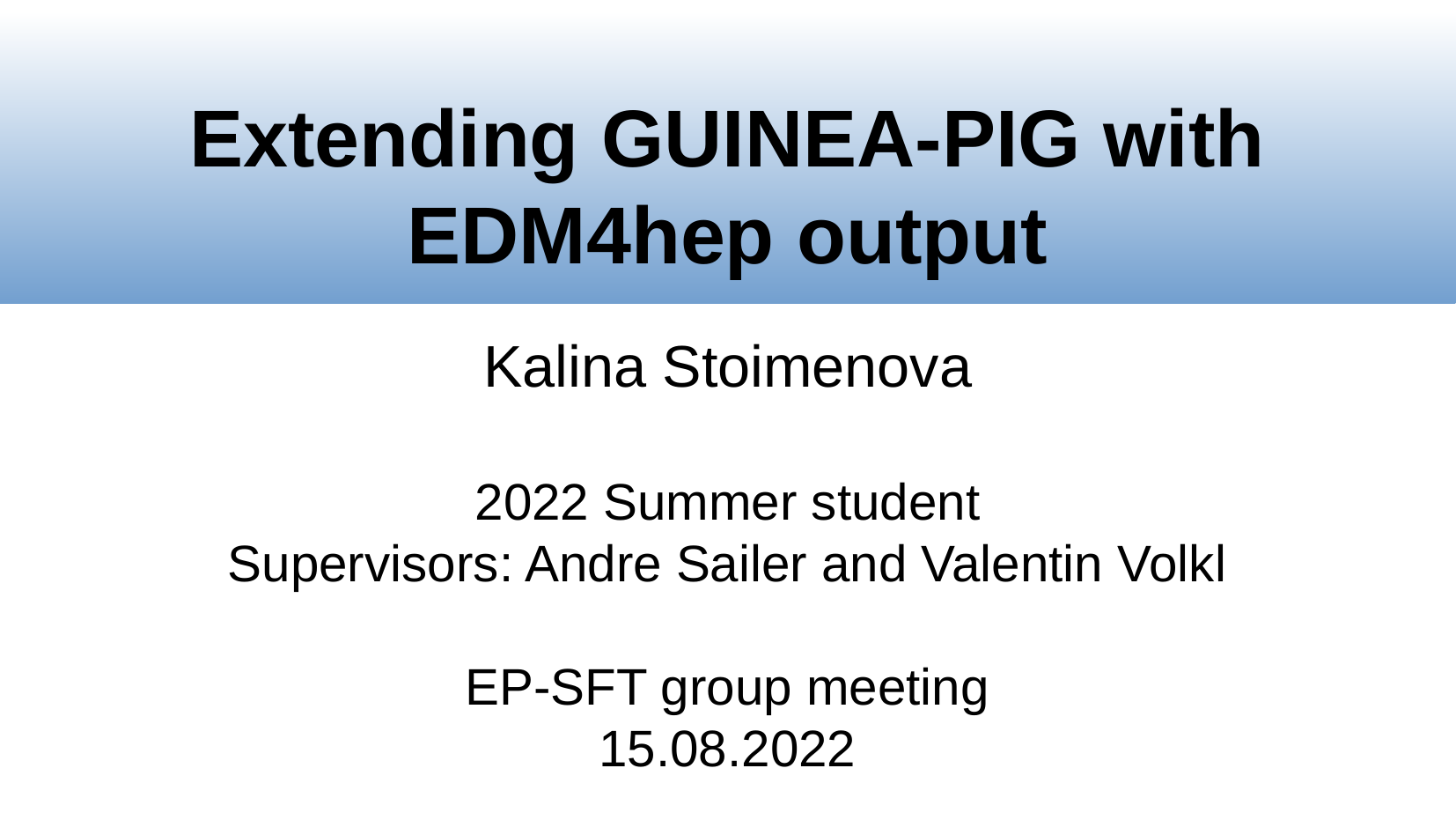

Extending GUINEA-PIG with EDM4hep output
Kalina Stoimenova

2022 Summer student
Supervisors: Andre Sailer and Valentin Volkl

EP-SFT group meeting
15.08.2022